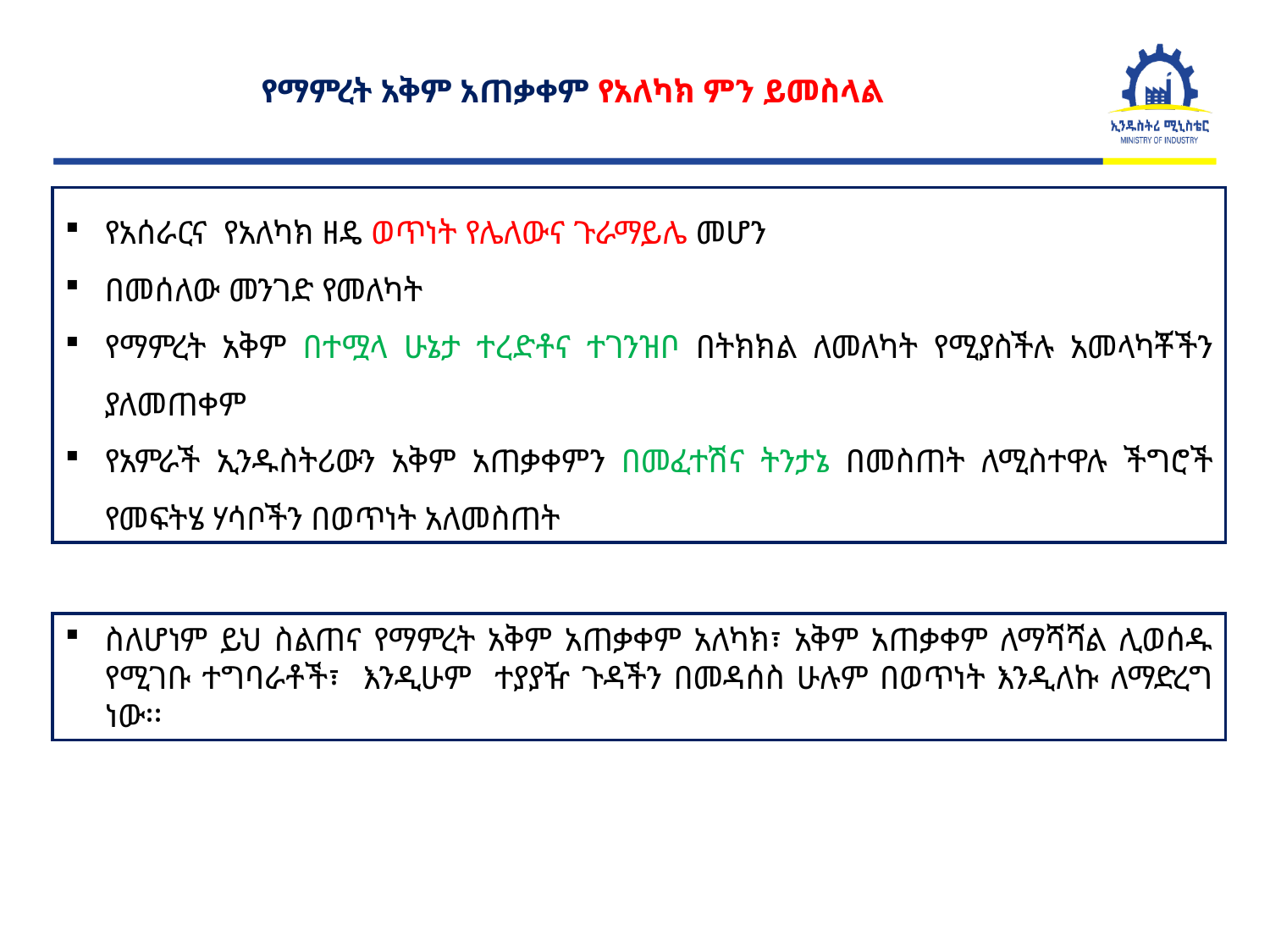

የማምረት አቅም አጠቃቀም የአለካክ ምን ይመስላል
የአሰራርና  የአለካክ ዘዴ ወጥነት የሌለውና ጉራማይሌ መሆን
በመሰለው መንገድ የመለካት
የማምረት አቅም በተሟላ ሁኔታ ተረድቶና ተገንዝቦ በትክክል ለመለካት የሚያስችሉ አመላካቾችን ያለመጠቀም
የአምራች ኢንዱስትሪውን አቅም አጠቃቀምን በመፈተሽና ትንታኔ በመስጠት ለሚስተዋሉ ችግሮች የመፍትሄ ሃሳቦችን በወጥነት አለመስጠት
ስለሆነም ይህ ስልጠና የማምረት አቅም አጠቃቀም አለካክ፣ አቅም አጠቃቀም ለማሻሻል ሊወሰዱ የሚገቡ ተግባራቶች፣  እንዲሁም  ተያያዥ ጉዳችን በመዳሰስ ሁሉም በወጥነት እንዲለኩ ለማድረግ ነው፡፡